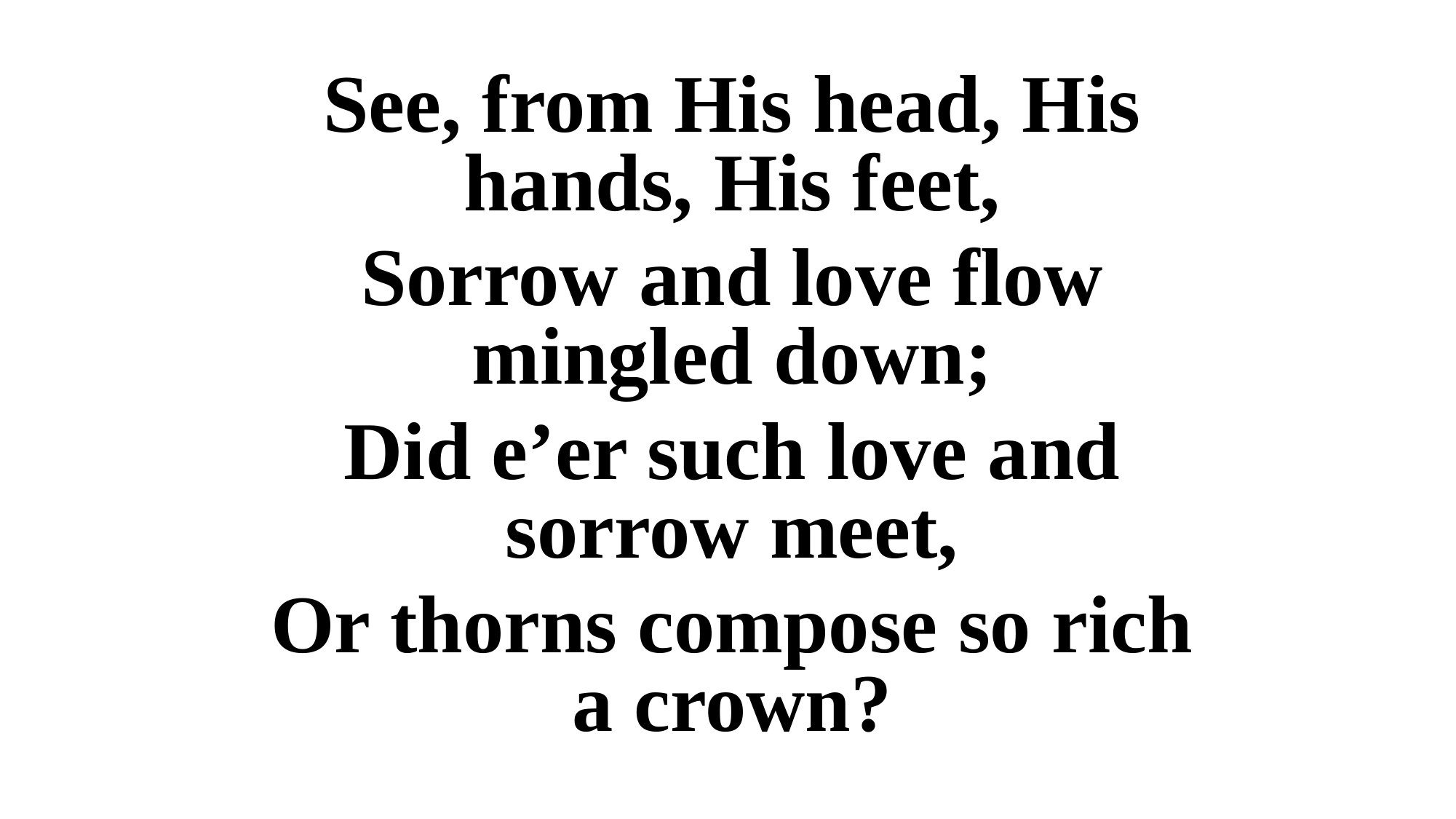

See, from His head, His hands, His feet,
Sorrow and love flow mingled down;
Did e’er such love and sorrow meet,
Or thorns compose so rich a crown?

#